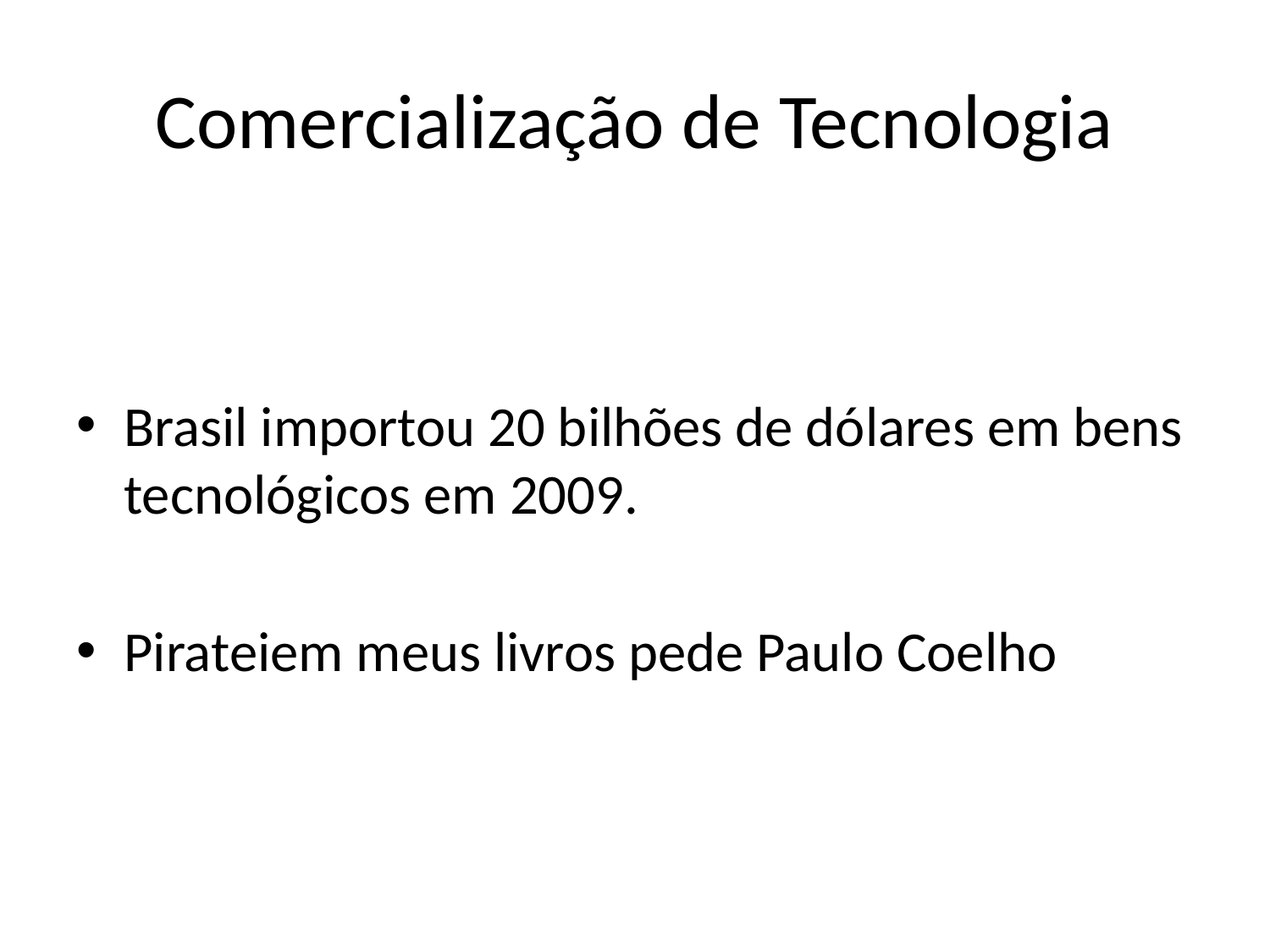

# Comercialização de Tecnologia
Brasil importou 20 bilhões de dólares em bens tecnológicos em 2009.

Pirateiem meus livros pede Paulo Coelho